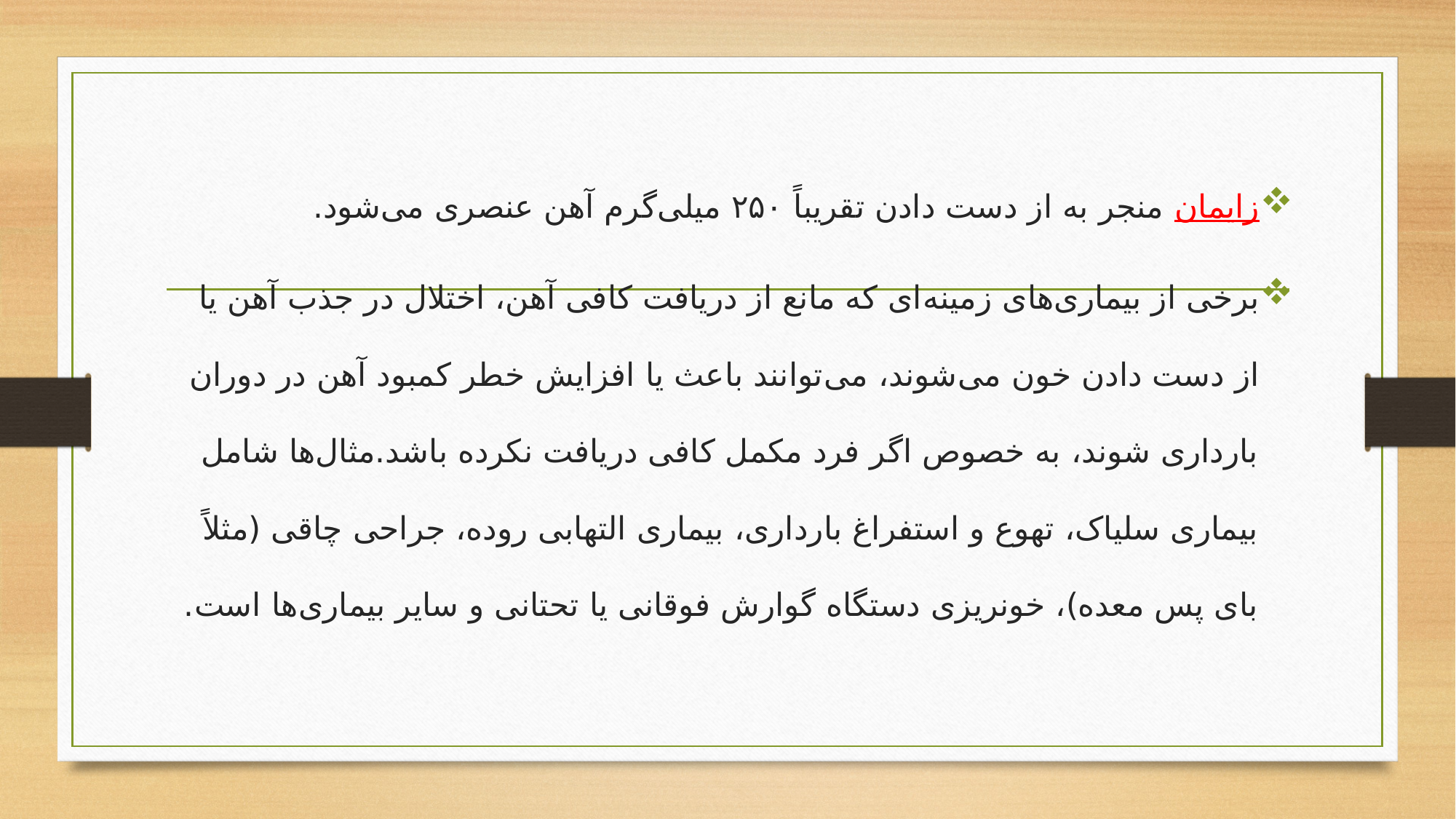

#
زایمان منجر به از دست دادن تقریباً ۲۵۰ میلی‌گرم آهن عنصری می‌شود.
برخی از بیماری‌های زمینه‌ای که مانع از دریافت کافی آهن، اختلال در جذب آهن یا از دست دادن خون می‌شوند، می‌توانند باعث یا افزایش خطر کمبود آهن در دوران بارداری شوند، به خصوص اگر فرد مکمل کافی دریافت نکرده باشد.مثال‌ها شامل بیماری سلیاک، تهوع و استفراغ بارداری، بیماری التهابی روده، جراحی چاقی (مثلاً بای پس معده)، خونریزی دستگاه گوارش فوقانی یا تحتانی و سایر بیماری‌ها است.